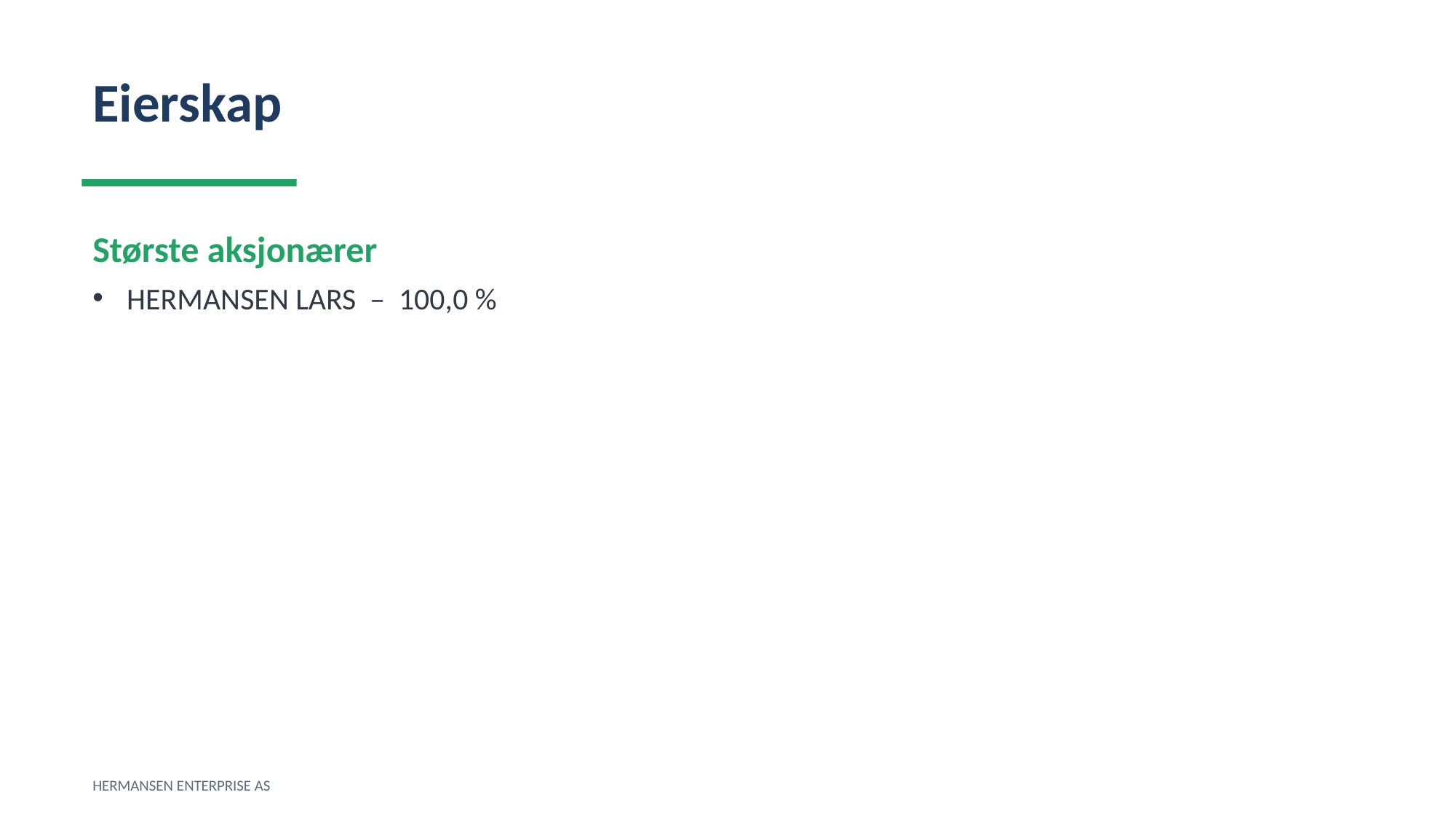

Eierskap

Største aksjonærer
HERMANSEN LARS  –  100,0 %
HERMANSEN ENTERPRISE AS